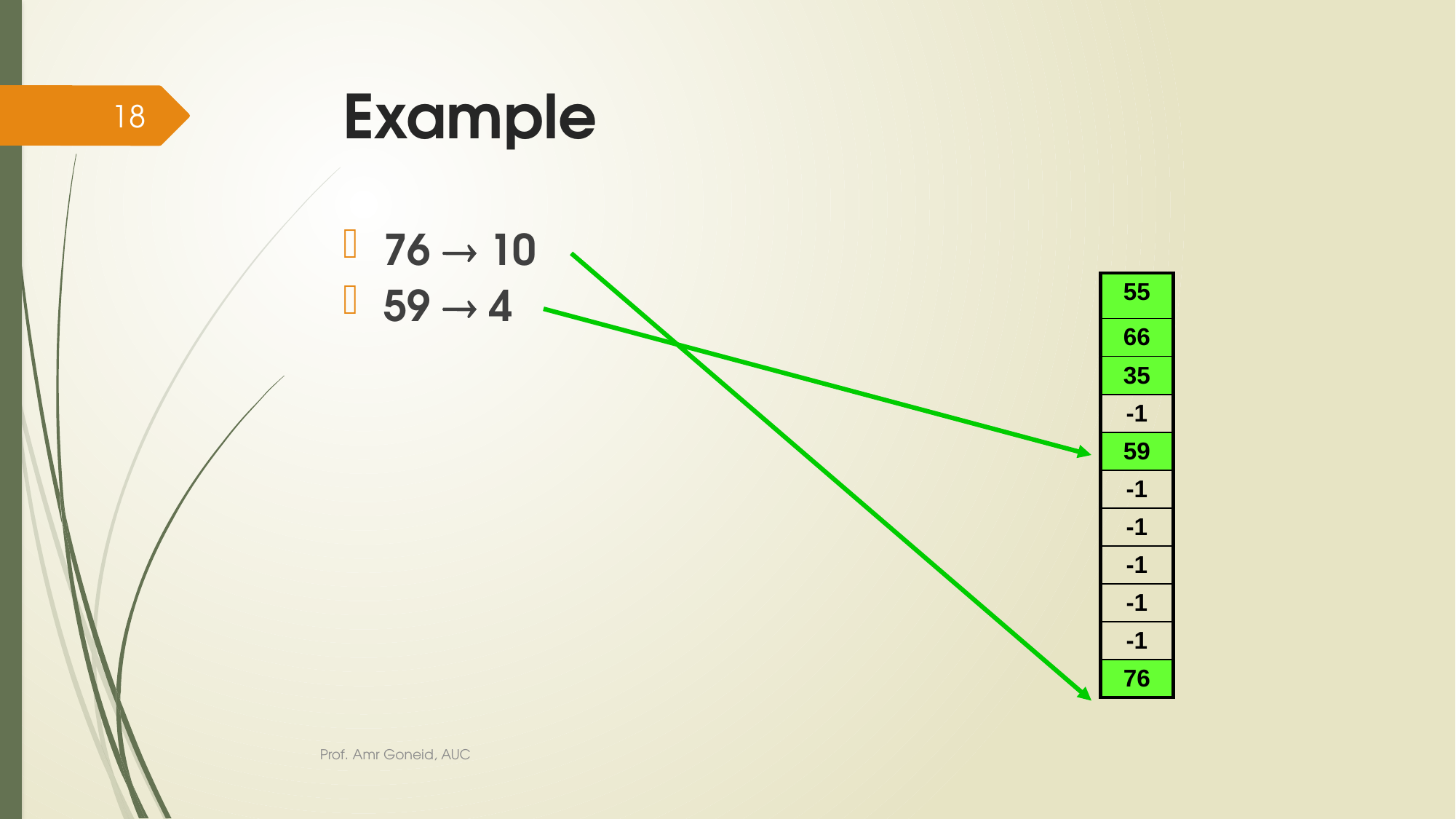

# Example
18
76 → 10
59 → 4

| 55 |
| --- |
| 66 |
| 35 |
| -1 |
| 59 |
| -1 |
| -1 |
| -1 |
| -1 |
| -1 |
| 76 |

Prof. Amr Goneid, AUC